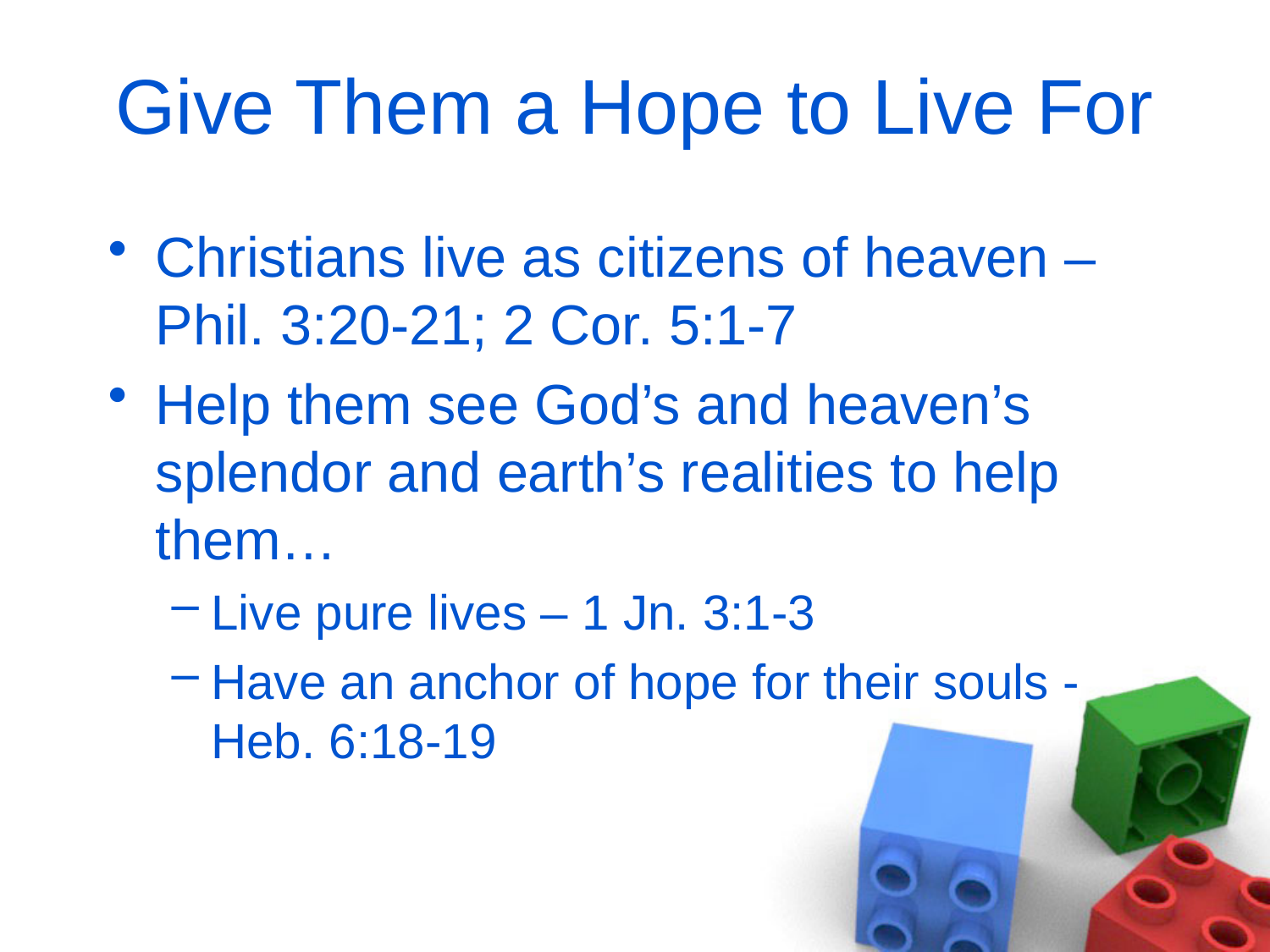

# Give Them a Hope to Live For
Christians live as citizens of heaven – Phil. 3:20-21; 2 Cor. 5:1-7
Help them see God’s and heaven’s splendor and earth’s realities to help them…
Live pure lives – 1 Jn. 3:1-3
Have an anchor of hope for their souls -    Heb. 6:18-19